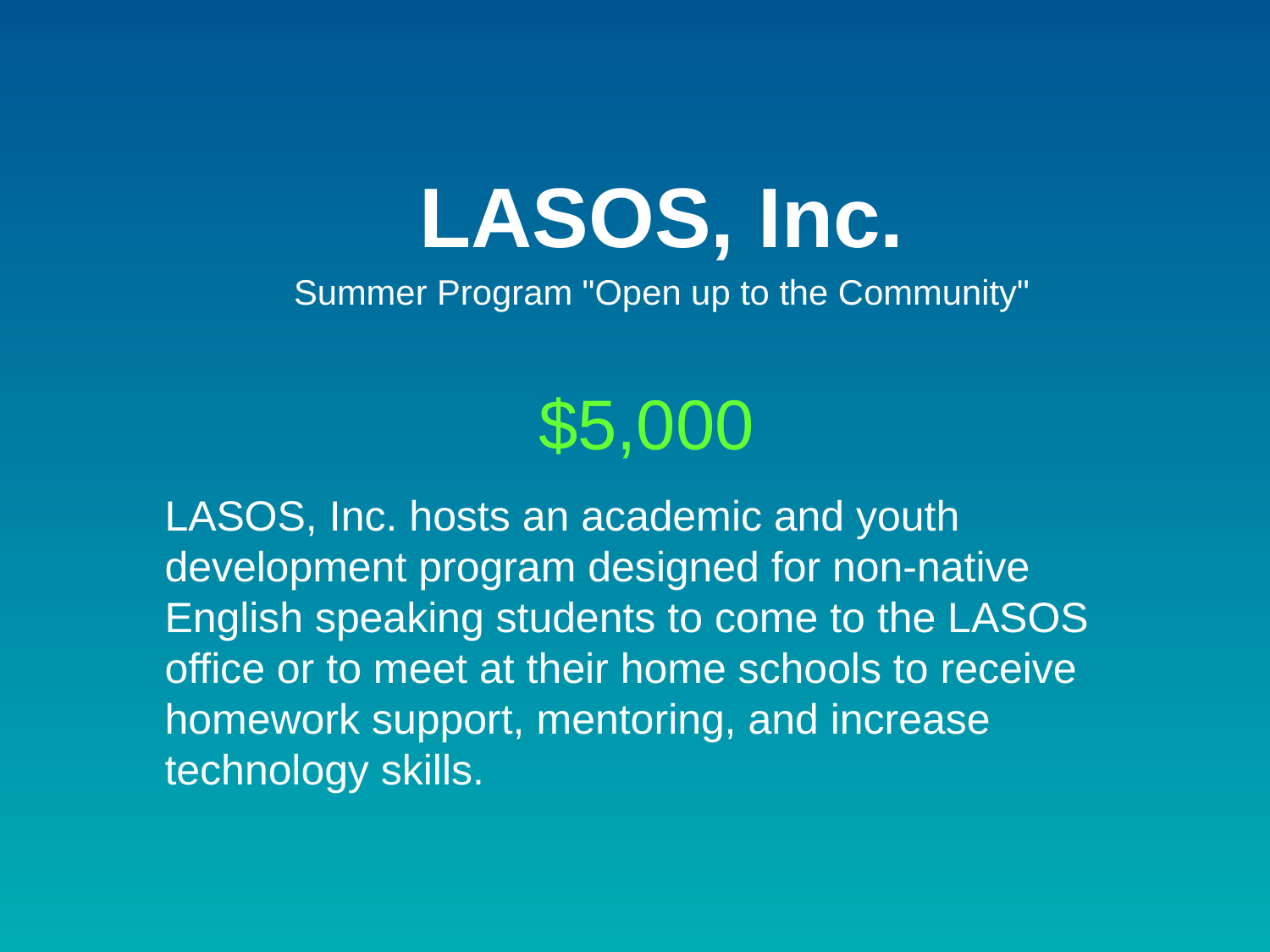

# LASOS, Inc.
Summer Program "Open up to the Community"

$5,000

LASOS, Inc. hosts an academic and youth development program designed for non-native English speaking students to come to the LASOS office or to meet at their home schools to receive homework support, mentoring, and increase technology skills.